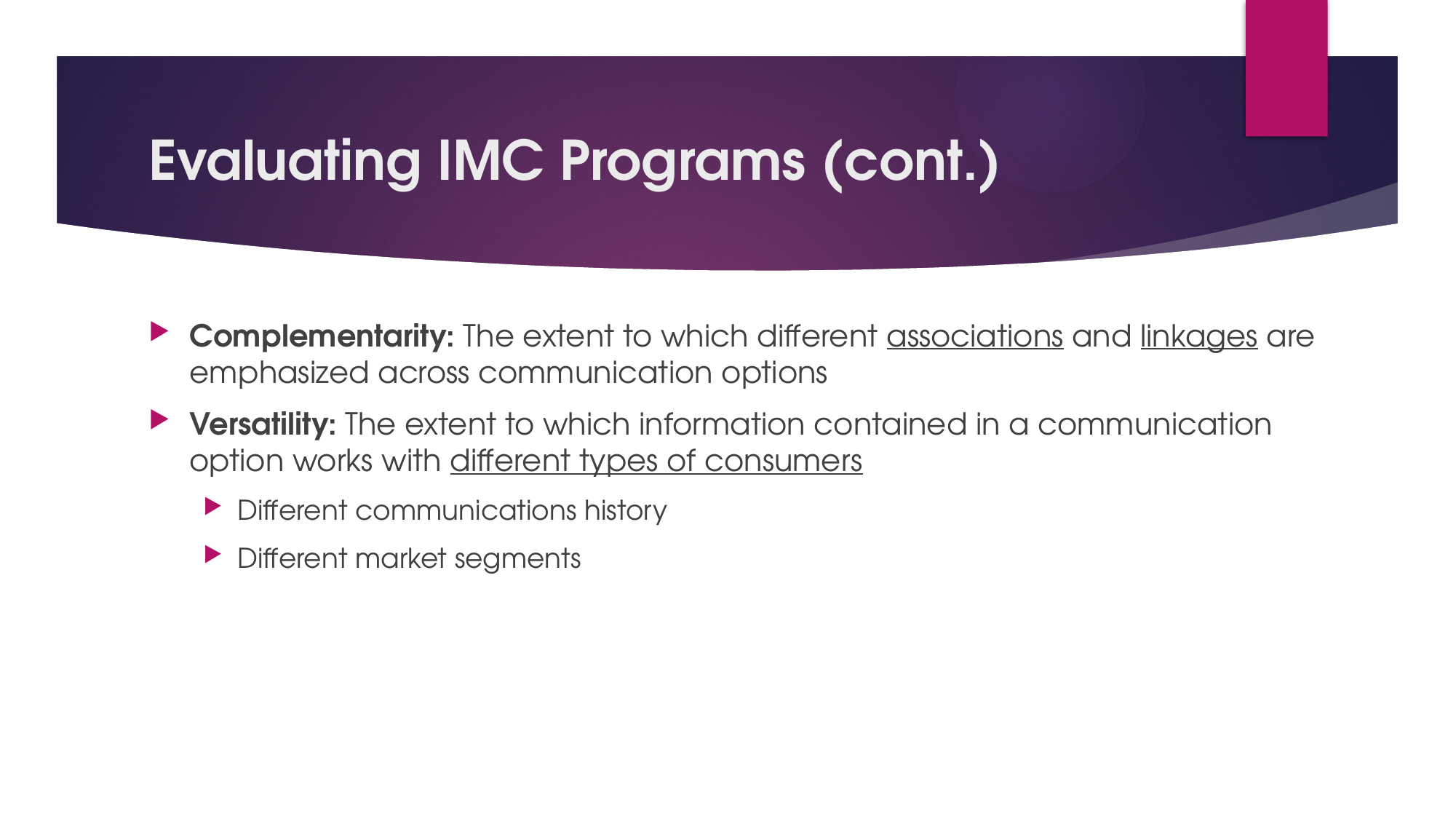

# Evaluating IMC Programs (cont.)
Complementarity: The extent to which different associations and linkages are emphasized across communication options
Versatility: The extent to which information contained in a communication option works with different types of consumers
Different communications history
Different market segments